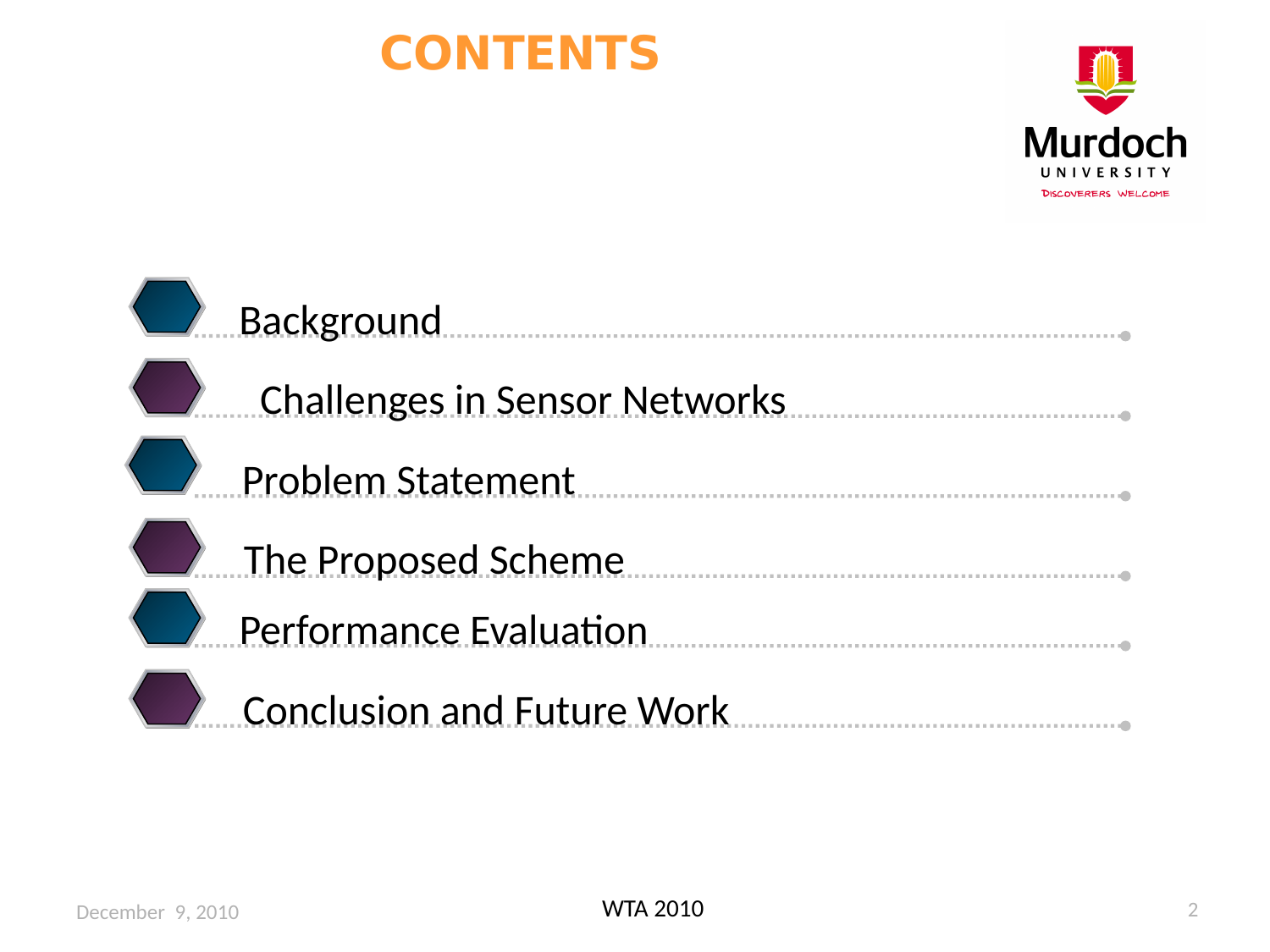

# CONTENTS

Background

Challenges in Sensor Networks

Problem Statement

The Proposed Scheme

Performance Evaluation

Conclusion and Future Work

WTA 2010
2
December  9, 2010